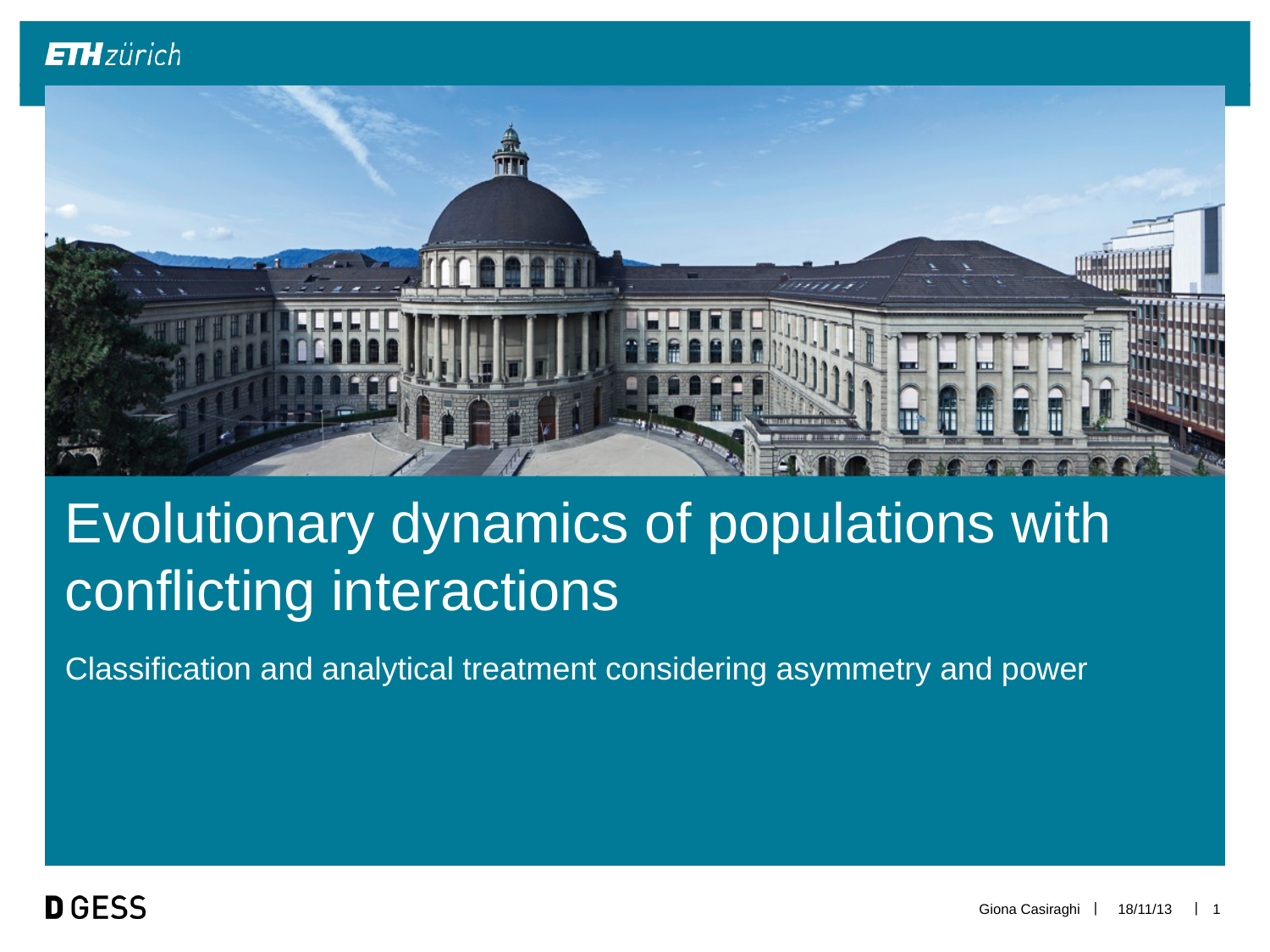

# Evolutionary dynamics of populations with conflicting interactions
Classification and analytical treatment considering asymmetry and power
Giona Casiraghi
18/11/13
1